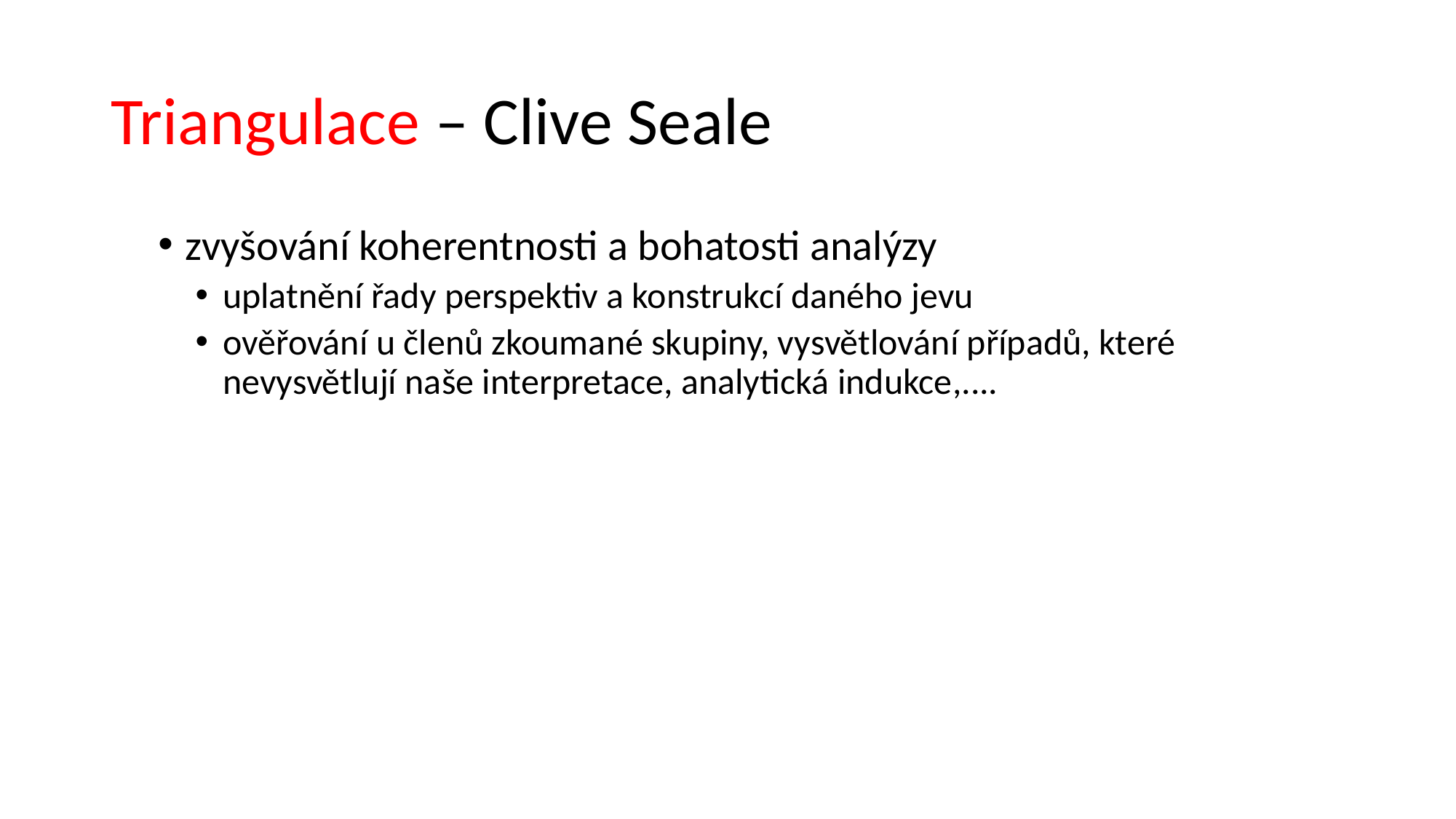

# Triangulace – Clive Seale
zvyšování koherentnosti a bohatosti analýzy
uplatnění řady perspektiv a konstrukcí daného jevu
ověřování u členů zkoumané skupiny, vysvětlování případů, které nevysvětlují naše interpretace, analytická indukce,....